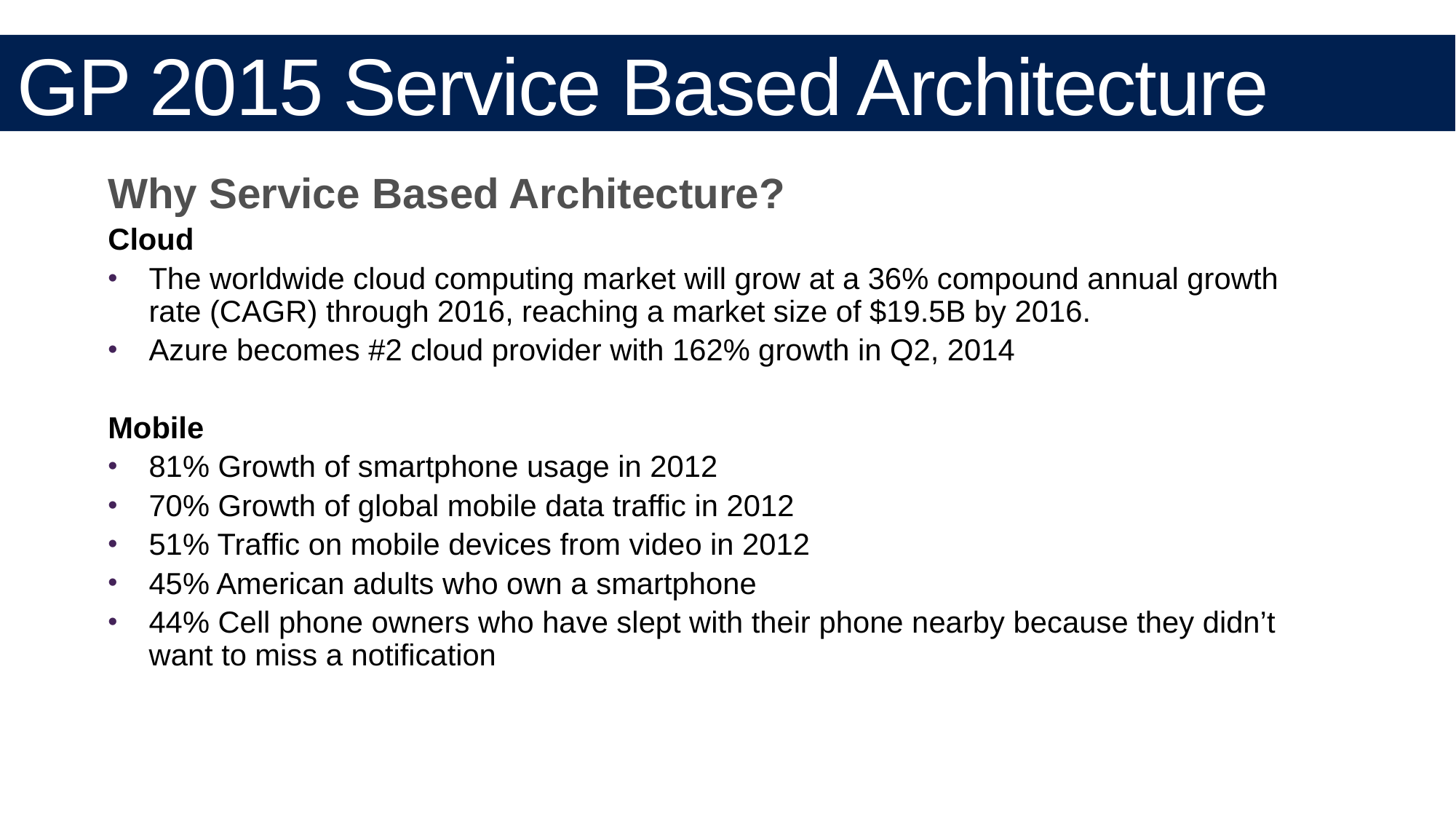

# GP 2015 Service Based Architecture
Why Service Based Architecture?
Cloud
The worldwide cloud computing market will grow at a 36% compound annual growth rate (CAGR) through 2016, reaching a market size of $19.5B by 2016.
Azure becomes #2 cloud provider with 162% growth in Q2, 2014

Mobile
81% Growth of smartphone usage in 2012
70% Growth of global mobile data traffic in 2012
51% Traffic on mobile devices from video in 2012
45% American adults who own a smartphone
44% Cell phone owners who have slept with their phone nearby because they didn’t want to miss a notification